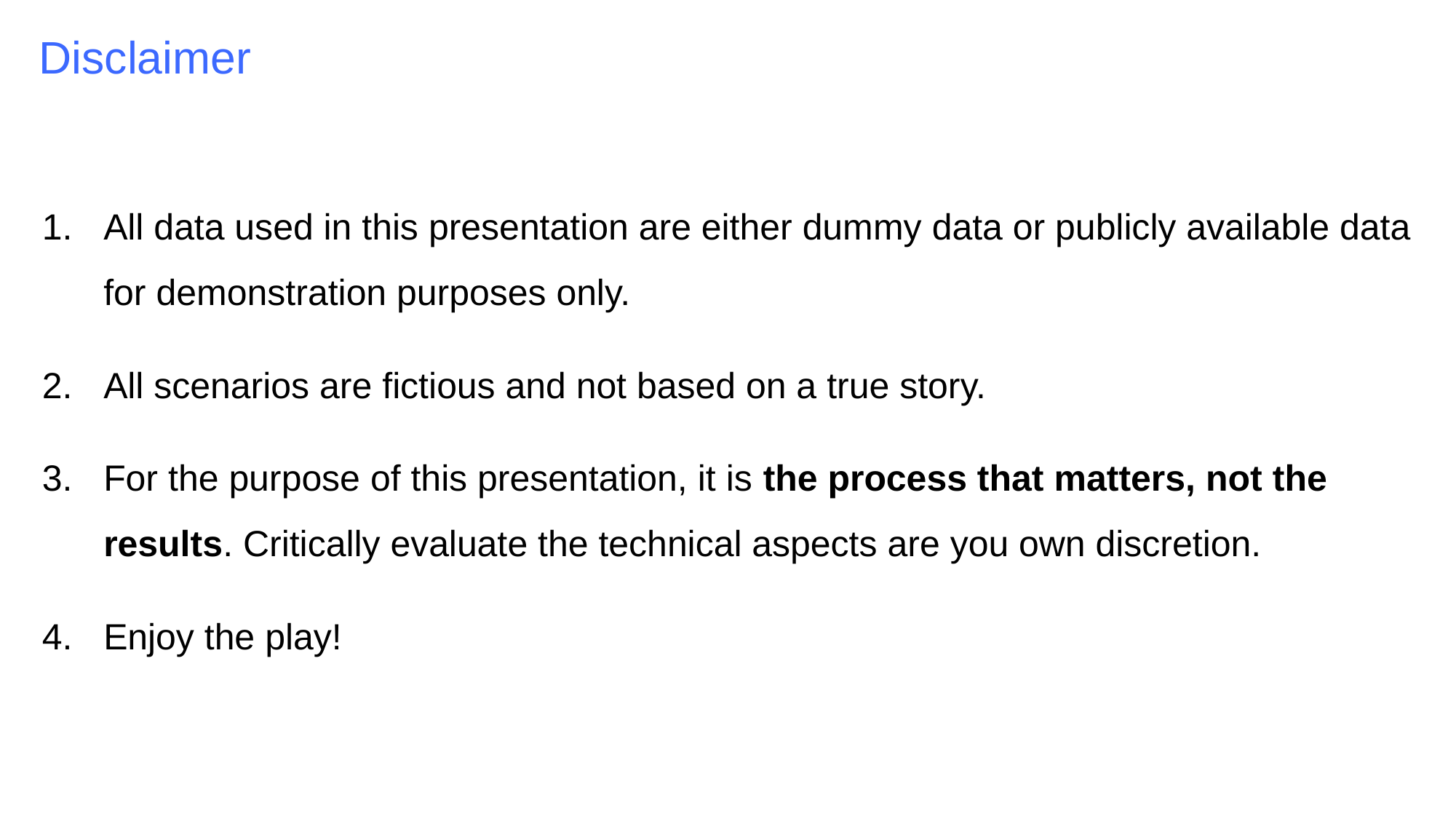

# Disclaimer

All data used in this presentation are either dummy data or publicly available data for demonstration purposes only.
All scenarios are fictious and not based on a true story.
For the purpose of this presentation, it is the process that matters, not the results. Critically evaluate the technical aspects are you own discretion.
Enjoy the play!